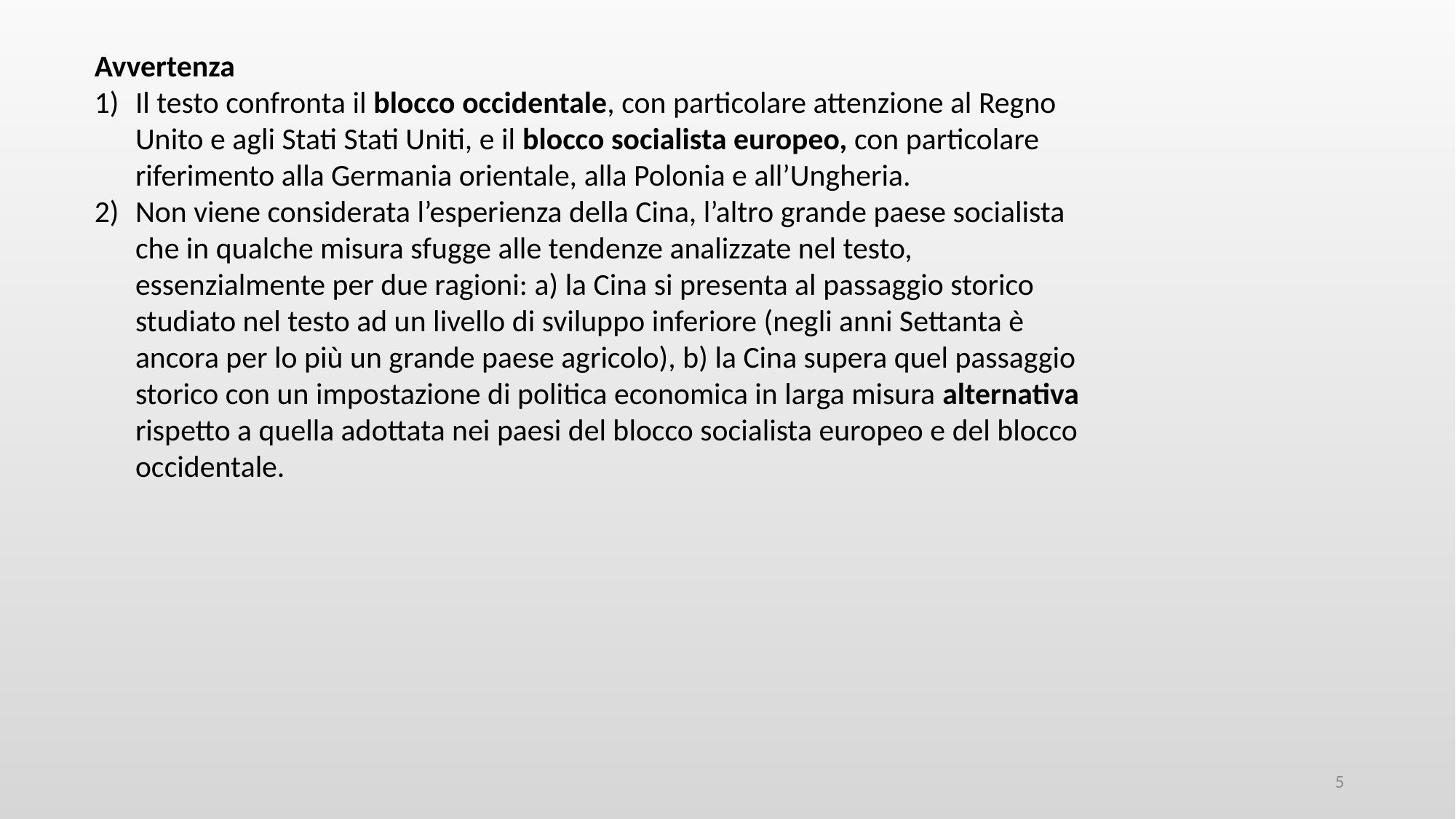

Avvertenza
Il testo confronta il blocco occidentale, con particolare attenzione al Regno Unito e agli Stati Stati Uniti, e il blocco socialista europeo, con particolare riferimento alla Germania orientale, alla Polonia e all’Ungheria.
Non viene considerata l’esperienza della Cina, l’altro grande paese socialista che in qualche misura sfugge alle tendenze analizzate nel testo, essenzialmente per due ragioni: a) la Cina si presenta al passaggio storico studiato nel testo ad un livello di sviluppo inferiore (negli anni Settanta è ancora per lo più un grande paese agricolo), b) la Cina supera quel passaggio storico con un impostazione di politica economica in larga misura alternativa rispetto a quella adottata nei paesi del blocco socialista europeo e del blocco occidentale.
5